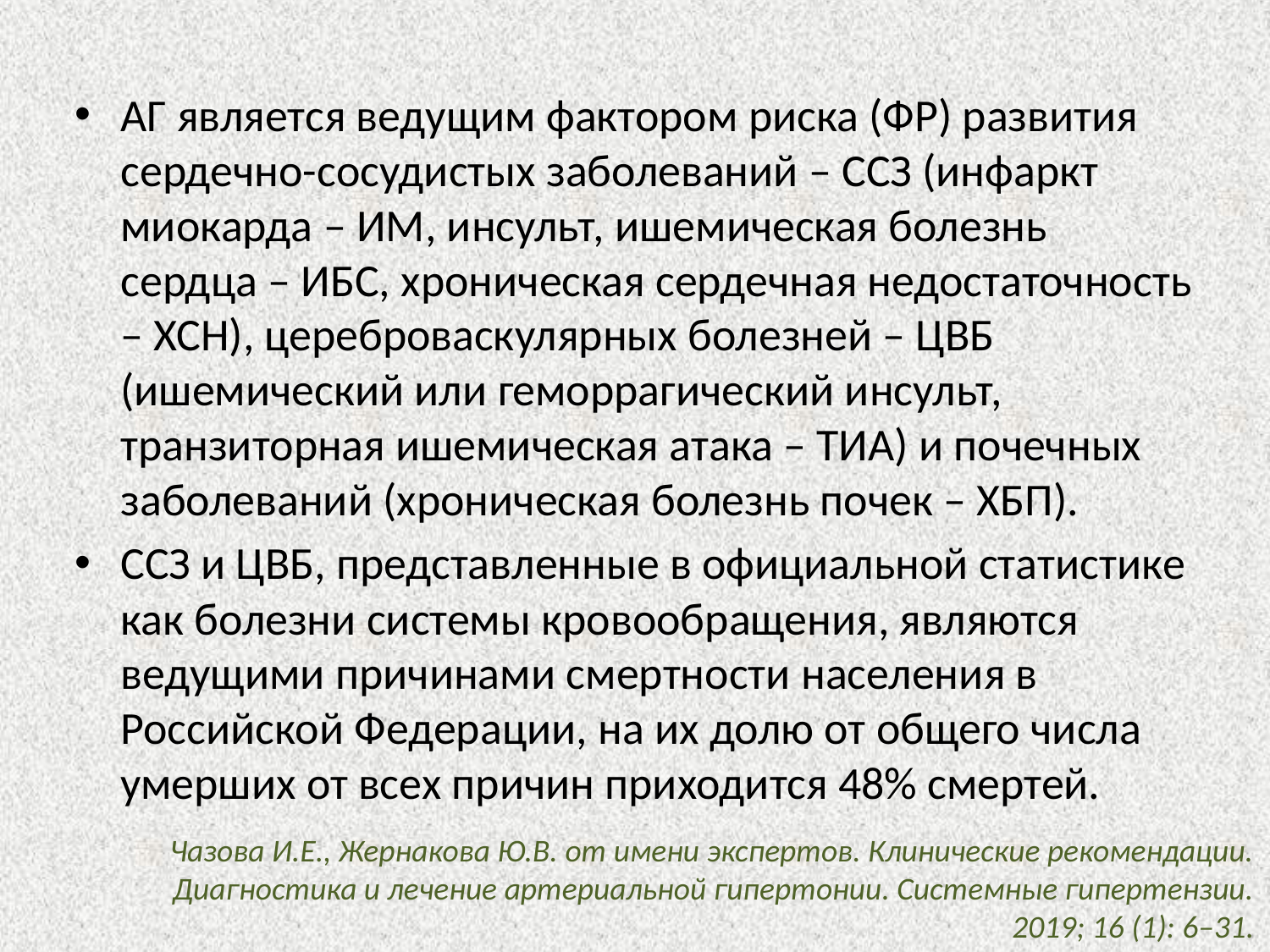

#
АГ является ведущим фактором риска (ФР) развития сердечно-сосудистых заболеваний – ССЗ (инфаркт миокарда – ИМ, инсульт, ишемическая болезнь сердца – ИБС, хроническая сердечная недостаточность – ХСН), цереброваскулярных болезней – ЦВБ (ишемический или геморрагический инсульт, транзиторная ишемическая атака – ТИА) и почечных заболеваний (хроническая болезнь почек – ХБП).
ССЗ и ЦВБ, представленные в официальной статистике как болезни системы кровообращения, являются ведущими причинами смертности населения в Российской Федерации, на их долю от общего числа умерших от всех причин приходится 48% смертей.
Чазова И.Е., Жернакова Ю.В. от имени экспертов. Клинические рекомендации. Диагностика и лечение артериальной гипертонии. Системные гипертензии.
2019; 16 (1): 6–31.